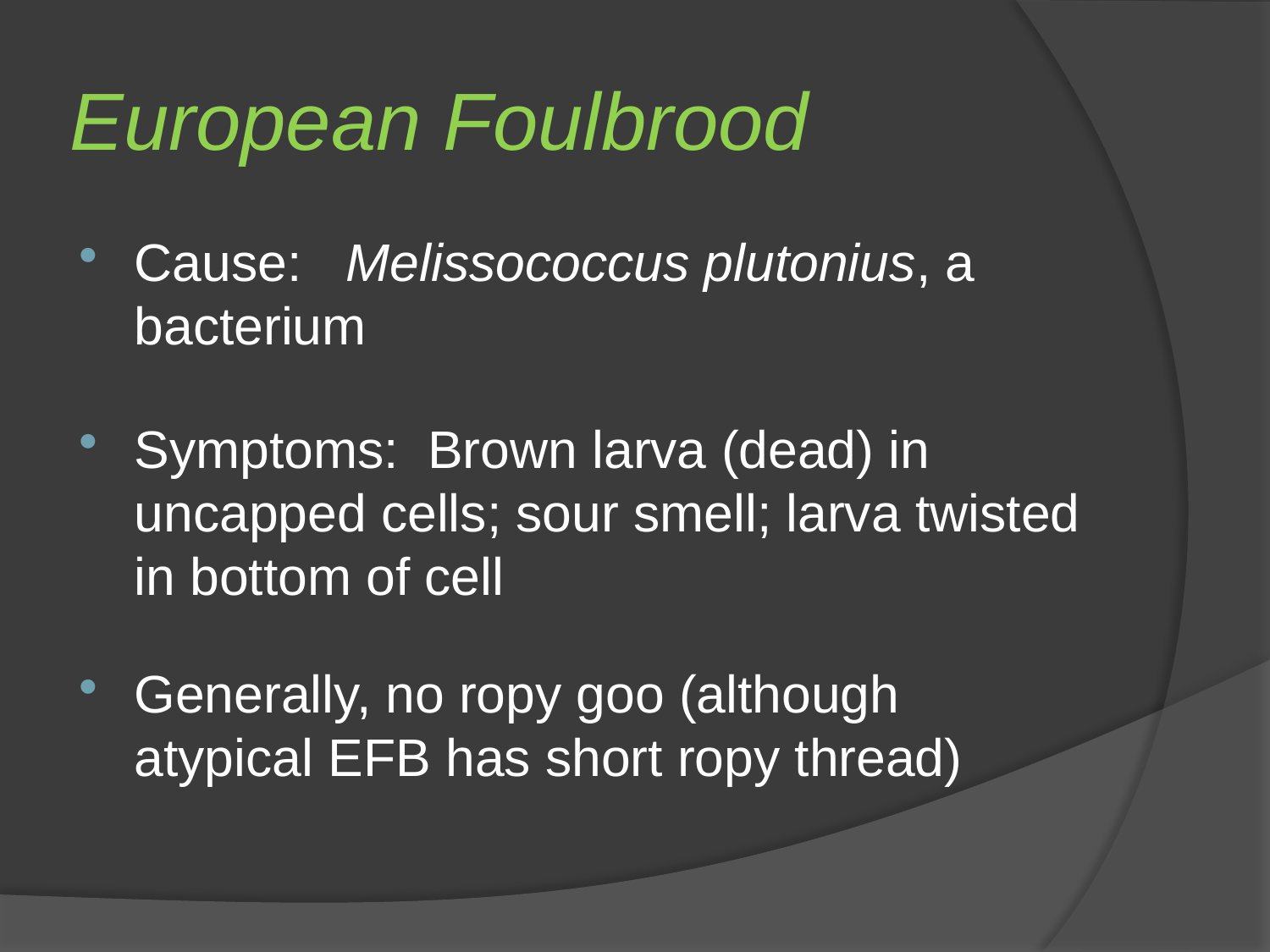

# European Foulbrood
Cause:   Melissococcus plutonius, a bacterium

Symptoms:  Brown larva (dead) in uncapped cells; sour smell; larva twisted in bottom of cell

Generally, no ropy goo (although atypical EFB has short ropy thread)